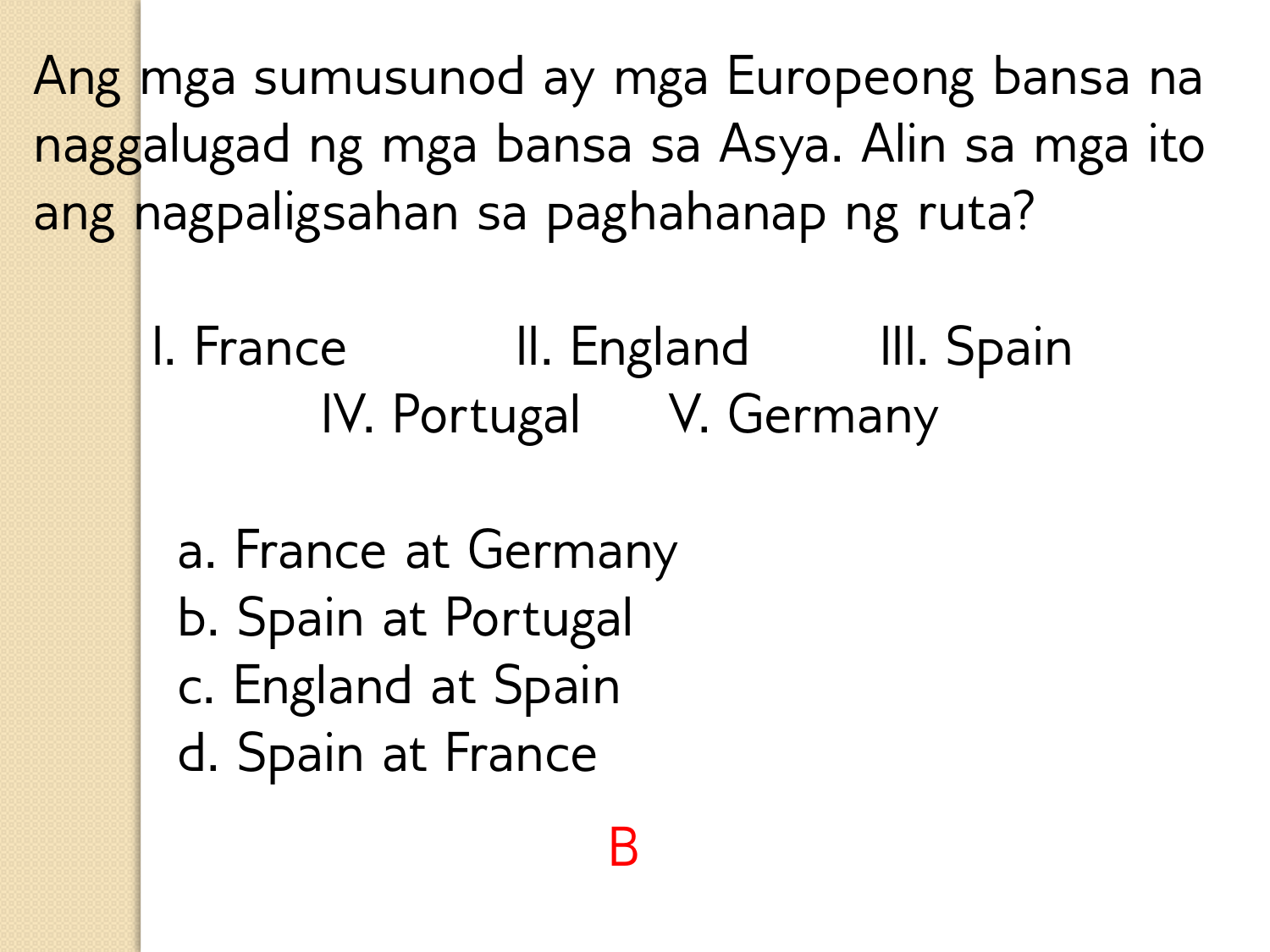

Ang mga sumusunod ay mga Europeong bansa na naggalugad ng mga bansa sa Asya. Alin sa mga ito ang nagpaligsahan sa paghahanap ng ruta?

       I. France	      II. England	     III. Spain
		  IV. Portugal 	V. Germany

	 a. France at Germany
	 b. Spain at Portugal
	 c. England at Spain
	 d. Spain at France
B